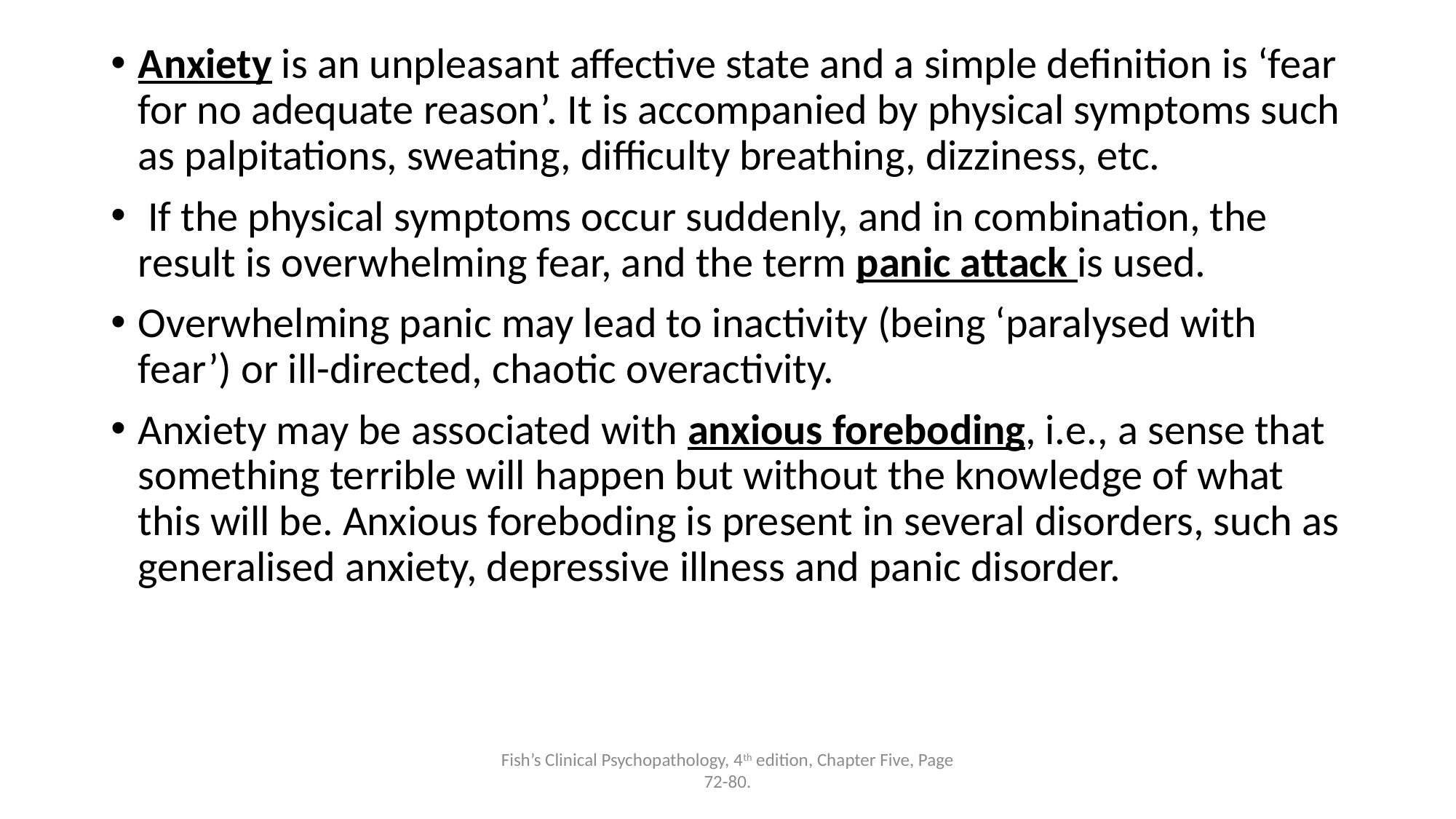

Anxiety is an unpleasant affective state and a simple definition is ‘fear for no adequate reason’. It is accompanied by physical symptoms such as palpitations, sweating, difficulty breathing, dizziness, etc.
 If the physical symptoms occur suddenly, and in combination, the result is overwhelming fear, and the term panic attack is used.
Overwhelming panic may lead to inactivity (being ‘paralysed with fear’) or ill-directed, chaotic overactivity.
Anxiety may be associated with anxious foreboding, i.e., a sense that something terrible will happen but without the knowledge of what this will be. Anxious foreboding is present in several disorders, such as generalised anxiety, depressive illness and panic disorder.
Fish’s Clinical Psychopathology, 4th edition, Chapter Five, Page 72-80.